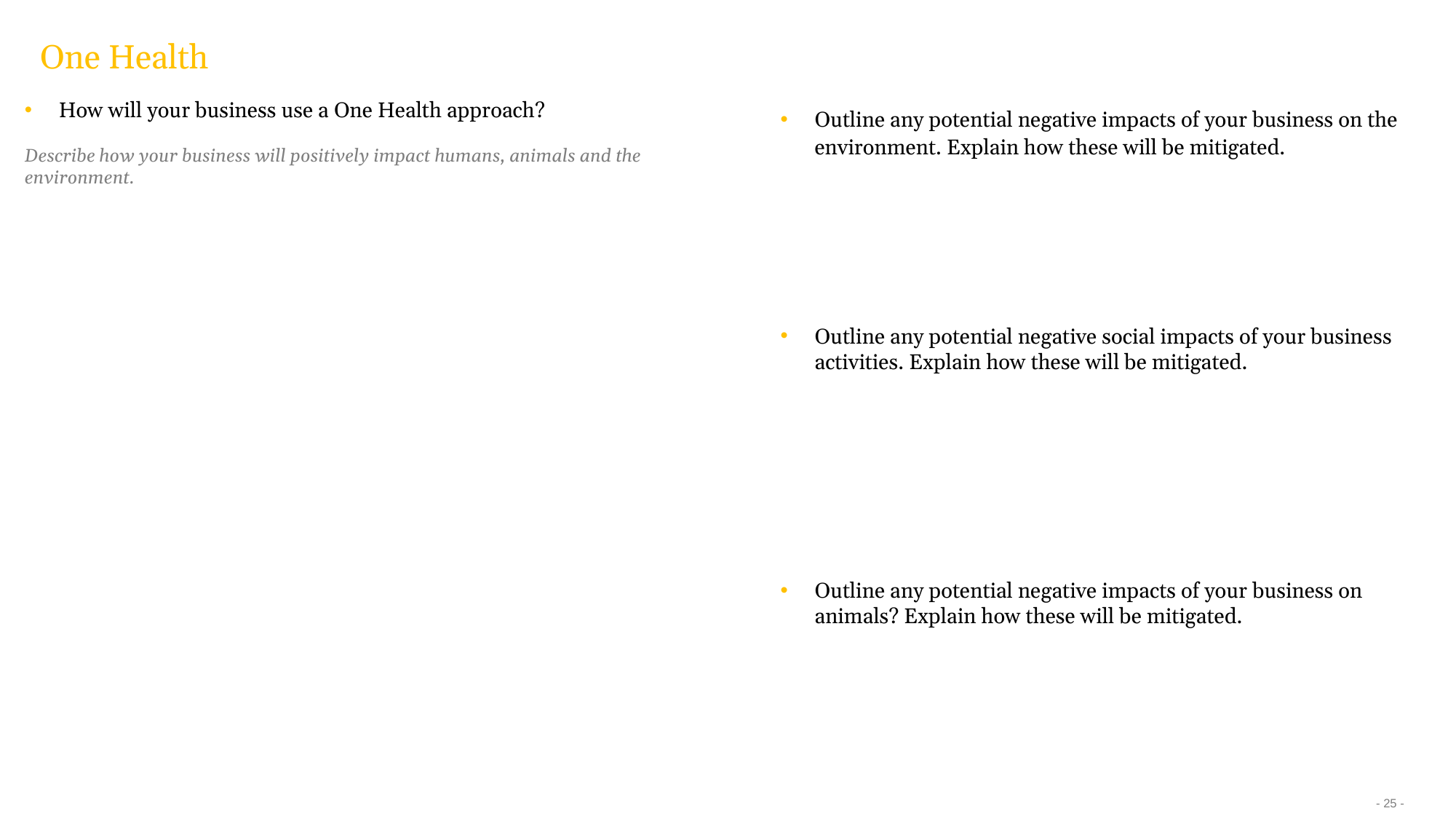

# One Health
How will your business use a One Health approach?

Describe how your business will positively impact humans, animals and the environment.

Outline any potential negative impacts of your business on the environment. Explain how these will be mitigated.

Outline any potential negative social impacts of your business activities. Explain how these will be mitigated.

Outline any potential negative impacts of your business on animals? Explain how these will be mitigated.

- 25 -